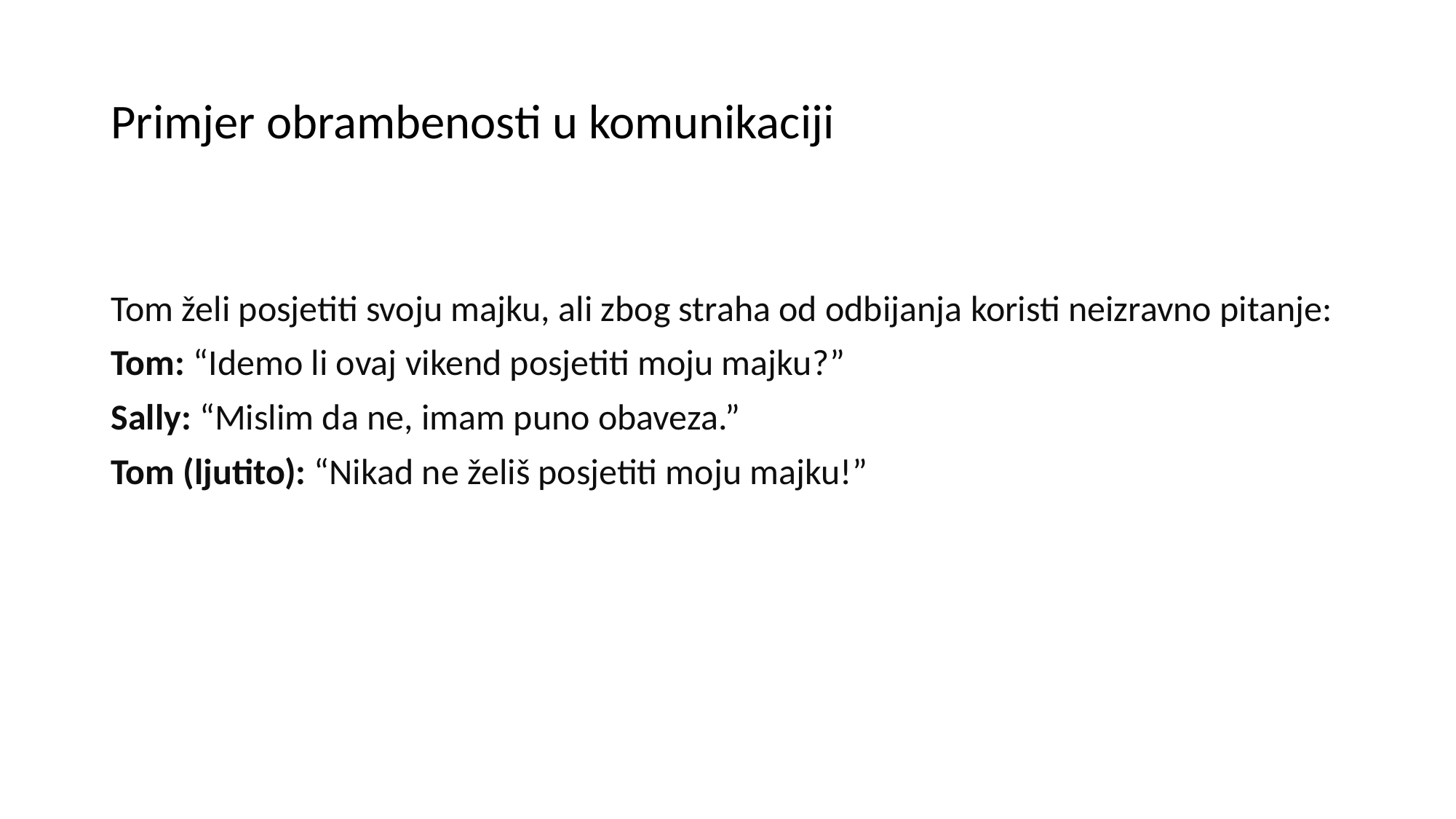

# Primjer obrambenosti u komunikaciji

Tom želi posjetiti svoju majku, ali zbog straha od odbijanja koristi neizravno pitanje:
Tom: “Idemo li ovaj vikend posjetiti moju majku?”
Sally: “Mislim da ne, imam puno obaveza.”
Tom (ljutito): “Nikad ne želiš posjetiti moju majku!”